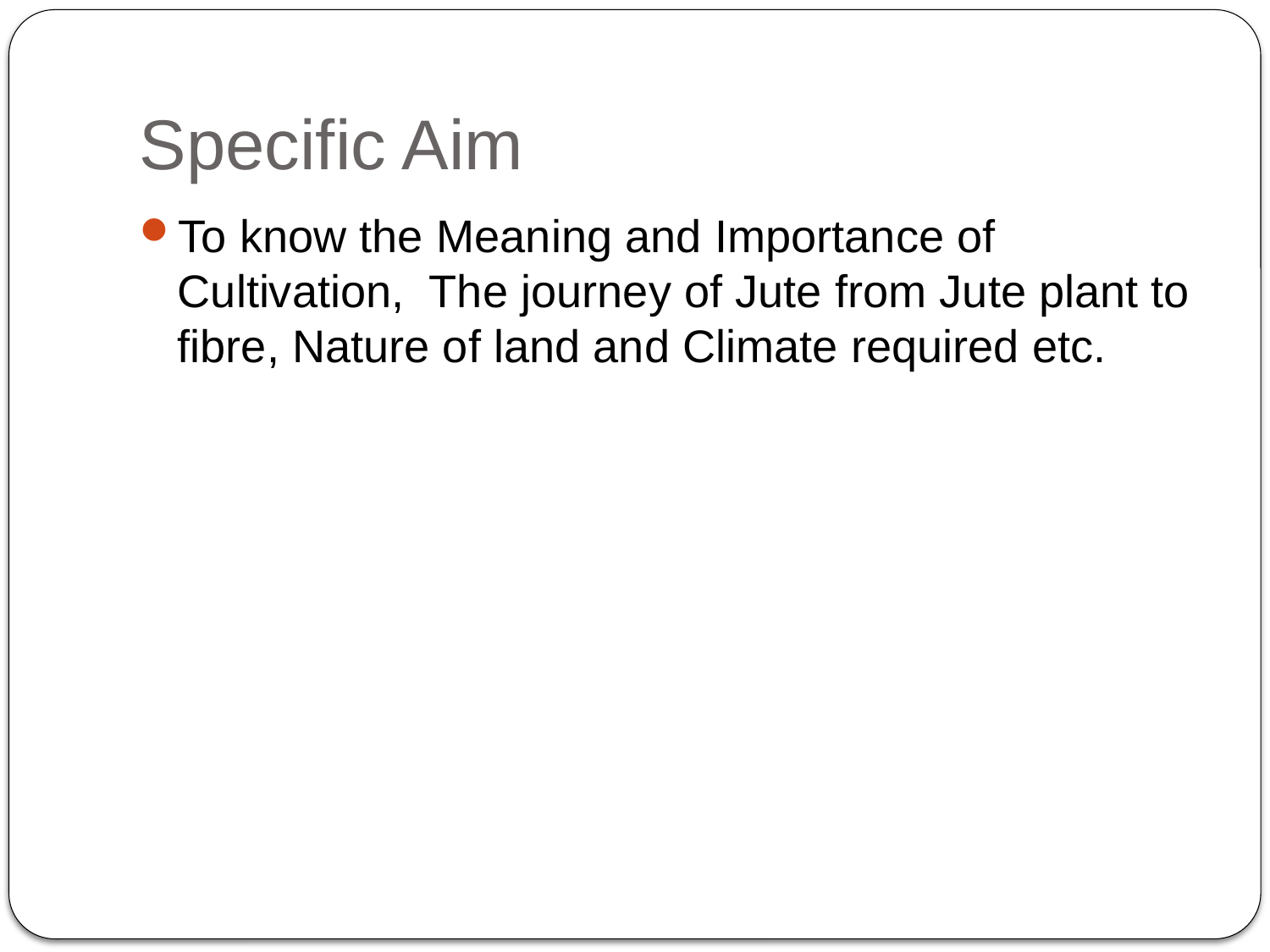

# Specific Aim
To know the Meaning and Importance of Cultivation,  The journey of Jute from Jute plant to fibre, Nature of land and Climate required etc.